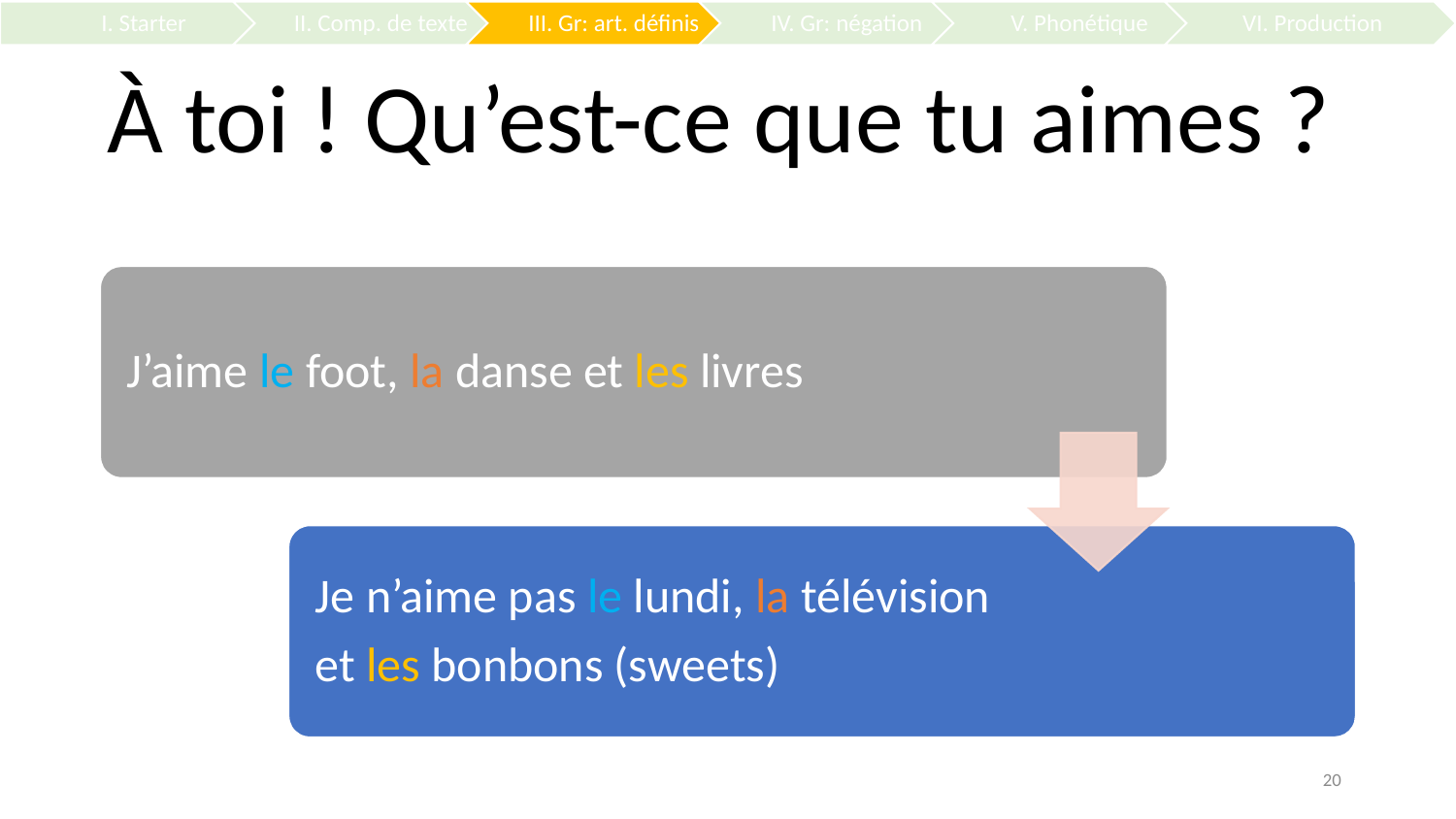

I. Starter
II. Comp. de texte
III. Gr: art. définis
IV. Gr: négation
V. Phonétique
VI. Production
À toi ! Qu’est-ce que tu aimes ?
J’aime le foot, la danse et les livres
Je n’aime pas le lundi, la télévision
et les bonbons (sweets)

20